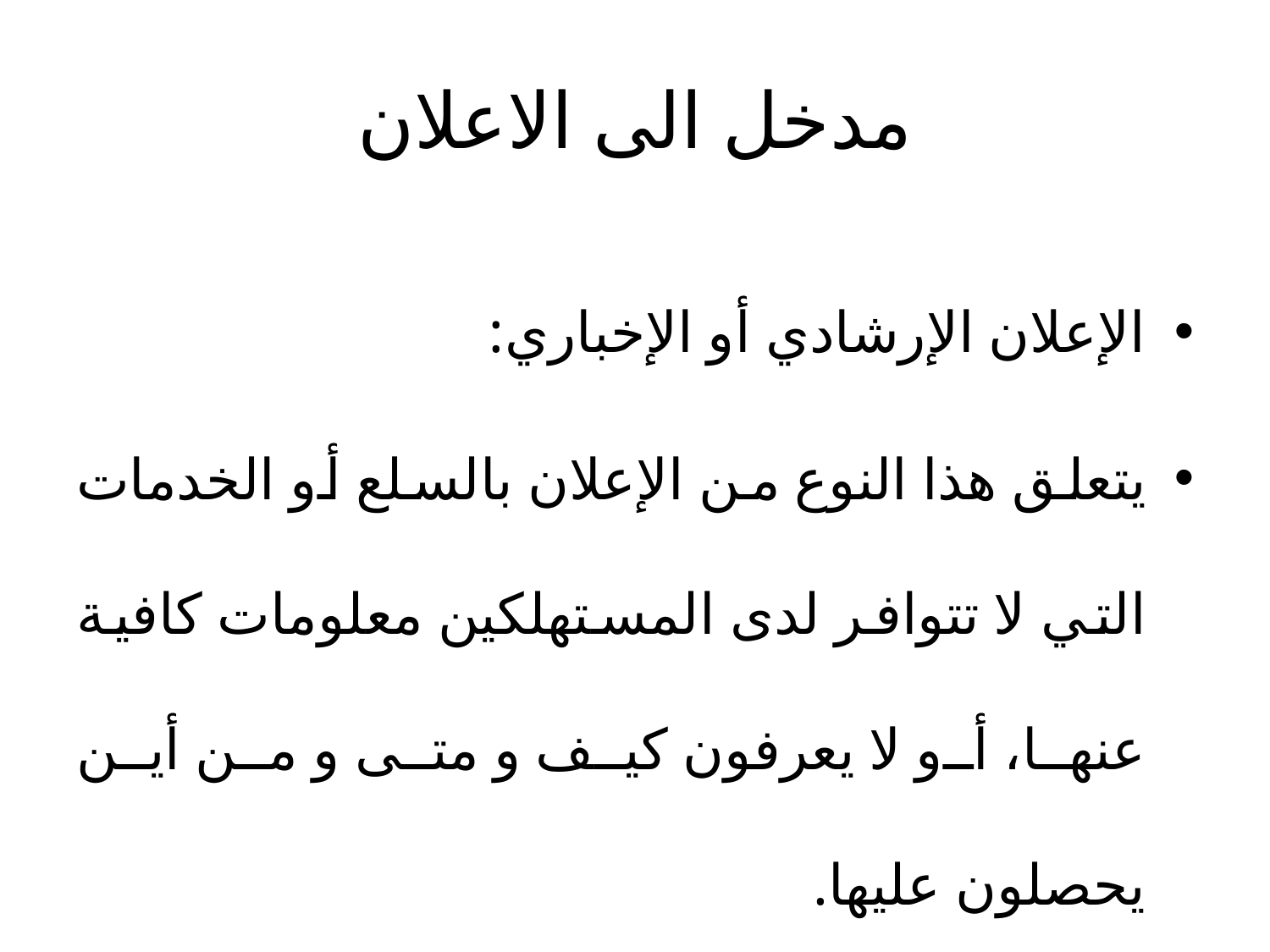

# مدخل الى الاعلان
الإعلان الإرشادي أو الإخباري:
يتعلق هذا النوع من الإعلان بالسلع أو الخدمات التي لا تتوافر لدى المستهلكين معلومات كافية عنها، أو لا يعرفون كيف و متى و من أين يحصلون عليها.